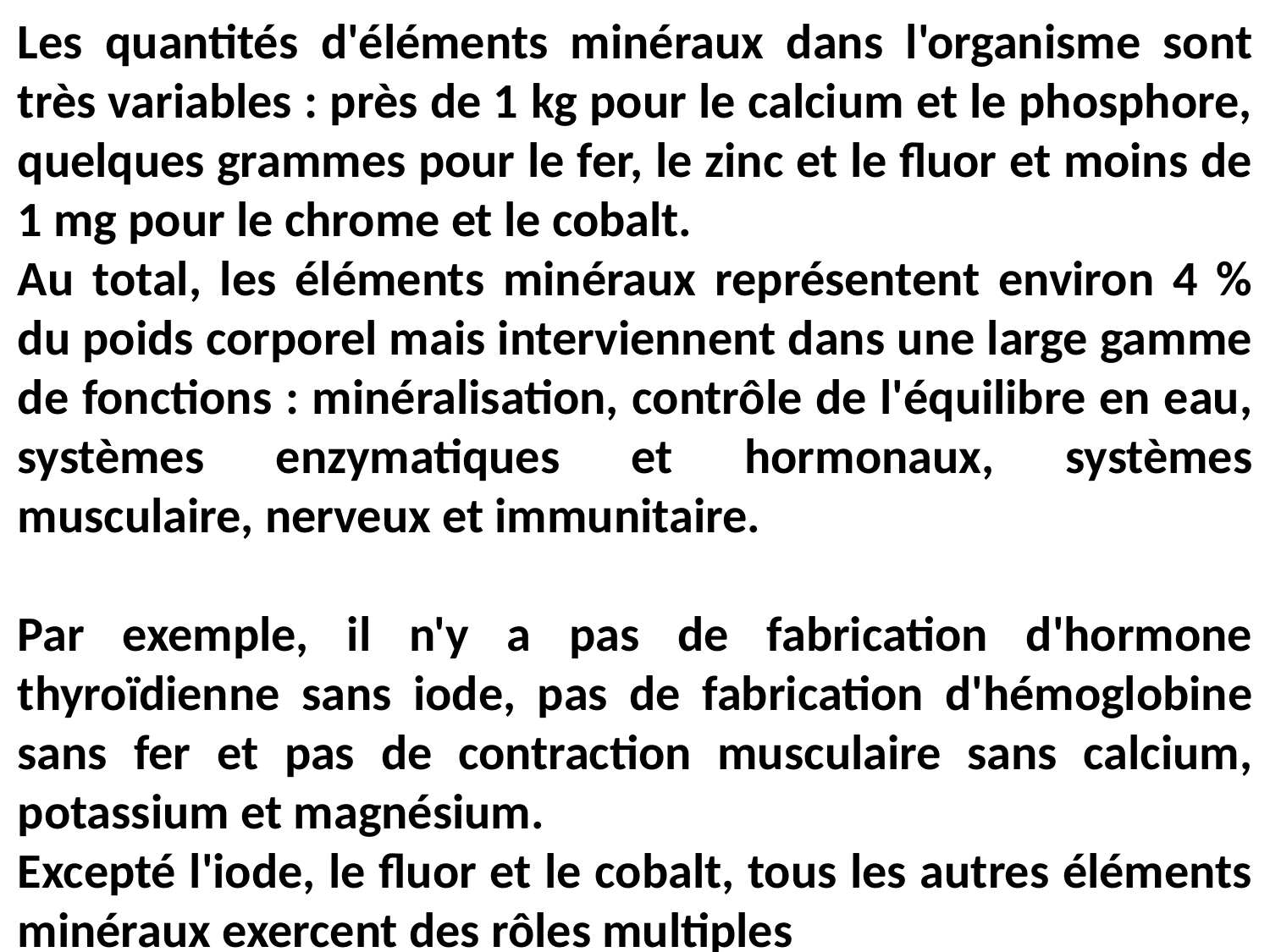

Les quantités d'éléments minéraux dans l'organisme sont très variables : près de 1 kg pour le calcium et le phosphore, quelques grammes pour le fer, le zinc et le fluor et moins de 1 mg pour le chrome et le cobalt.
Au total, les éléments minéraux représentent environ 4 % du poids corporel mais interviennent dans une large gamme de fonctions : minéralisation, contrôle de l'équilibre en eau, systèmes enzymatiques et hormonaux, systèmes musculaire, nerveux et immunitaire.

Par exemple, il n'y a pas de fabrication d'hormone thyroïdienne sans iode, pas de fabrication d'hémoglobine sans fer et pas de contraction musculaire sans calcium, potassium et magnésium.
Excepté l'iode, le fluor et le cobalt, tous les autres éléments minéraux exercent des rôles multiples